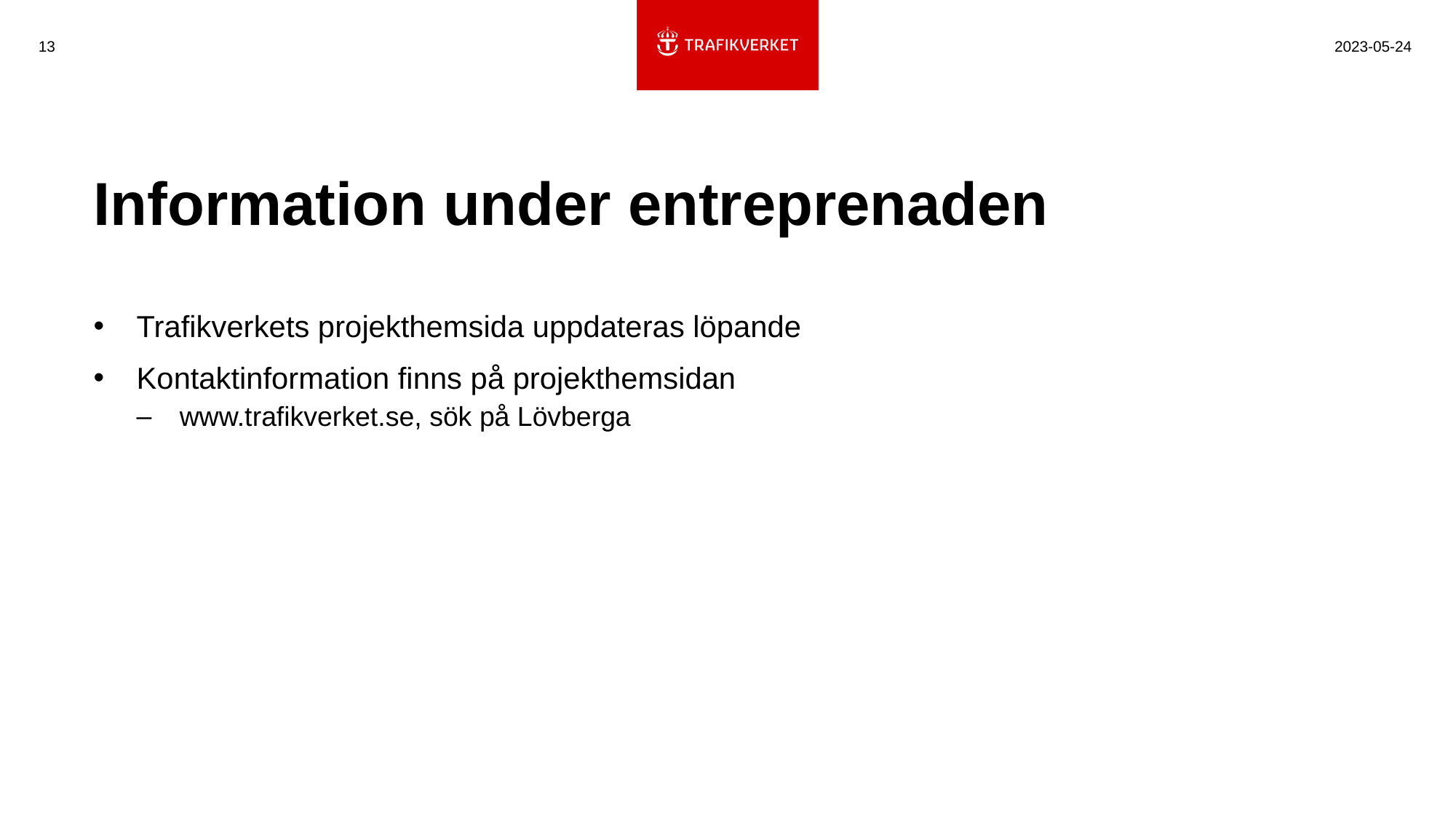

13
2023-05-24
# Information under entreprenaden
Trafikverkets projekthemsida uppdateras löpande
Kontaktinformation finns på projekthemsidan
www.trafikverket.se, sök på Lövberga